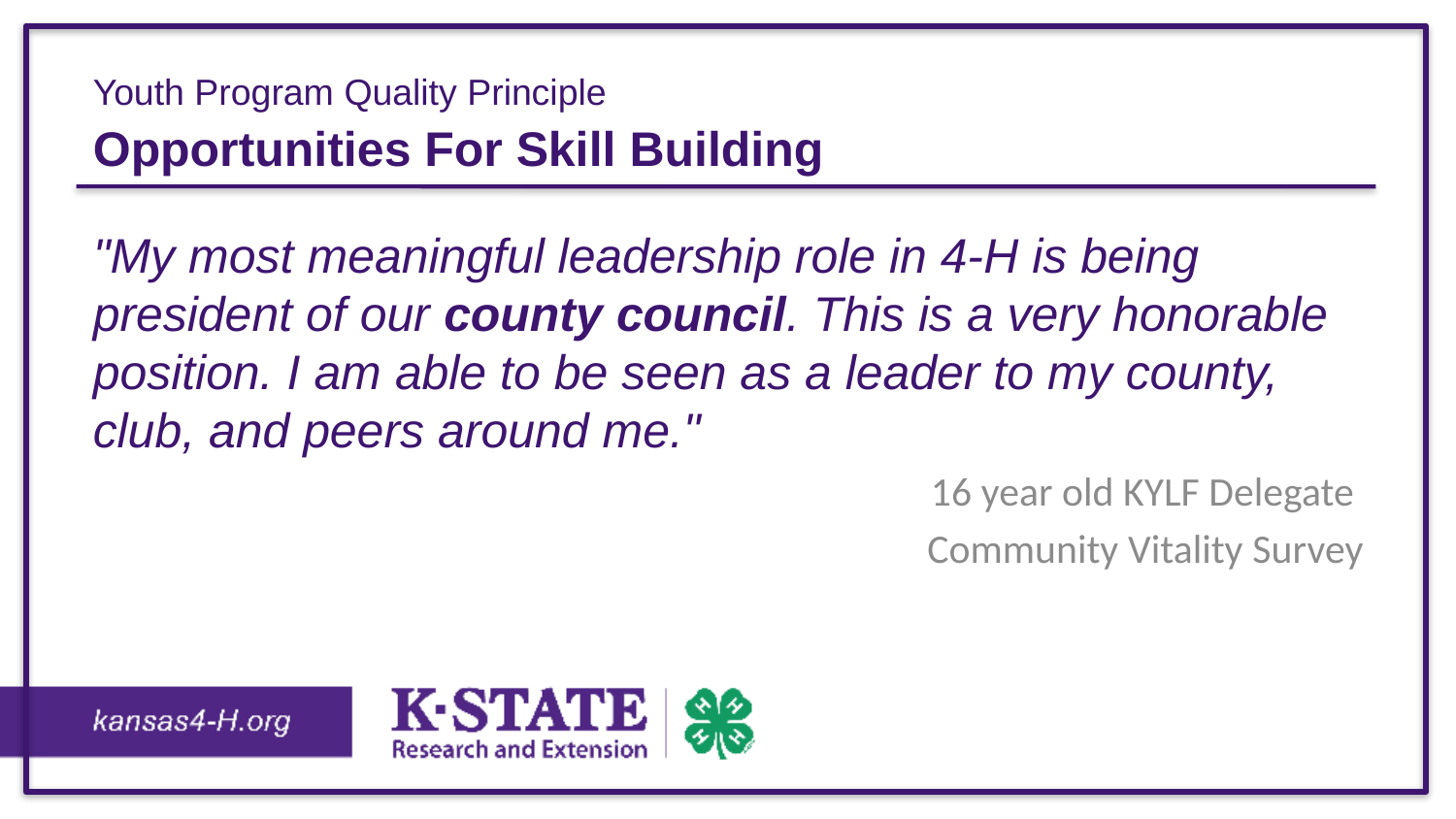

# Youth Program Quality Principle Opportunities For Skill Building
"My most meaningful leadership role in 4-H is being president of our county council. This is a very honorable position. I am able to be seen as a leader to my county, club, and peers around me."
16 year old KYLF Delegate
Community Vitality Survey